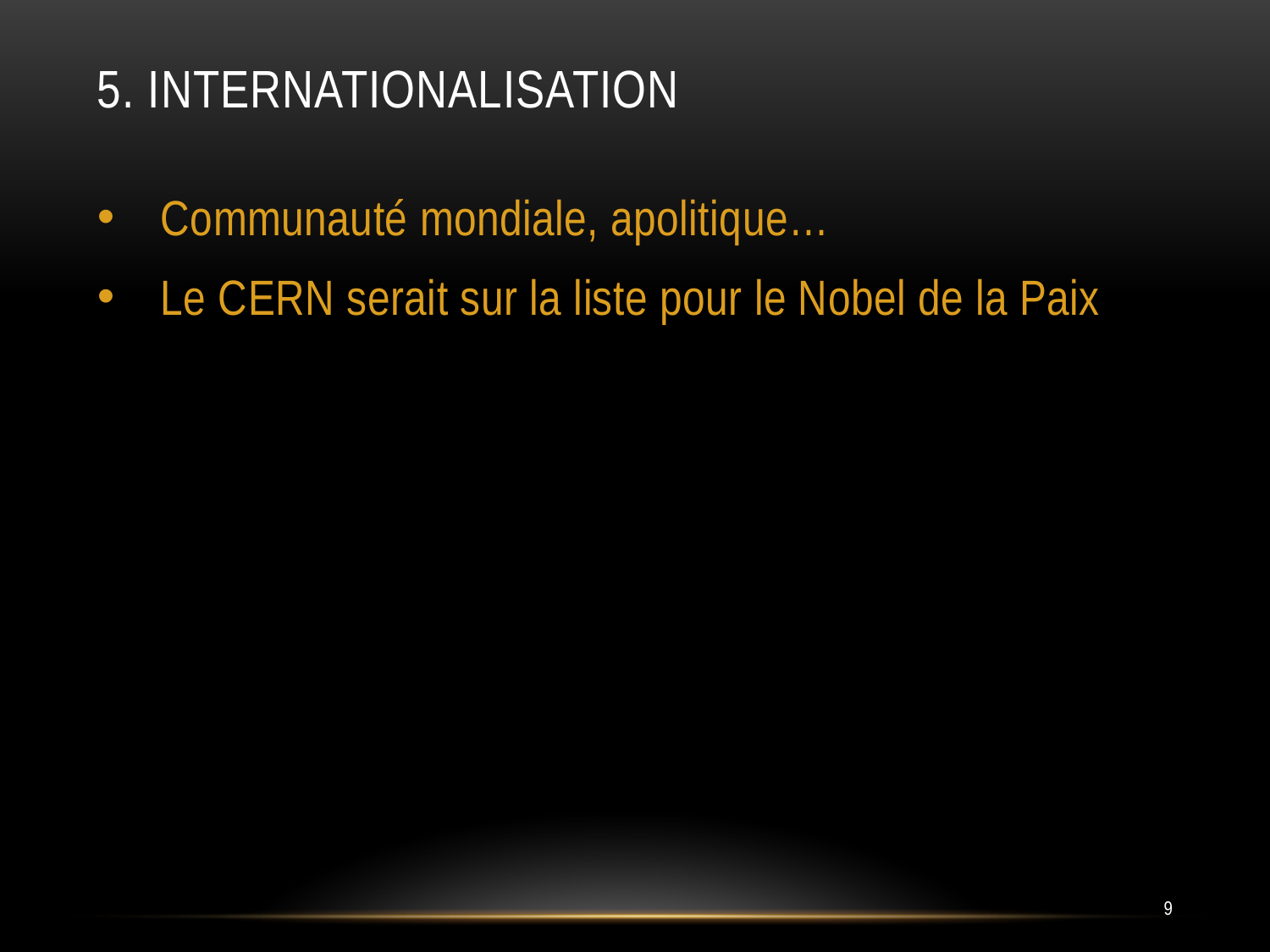

# 5. Internationalisation
Communauté mondiale, apolitique…
Le CERN serait sur la liste pour le Nobel de la Paix
9